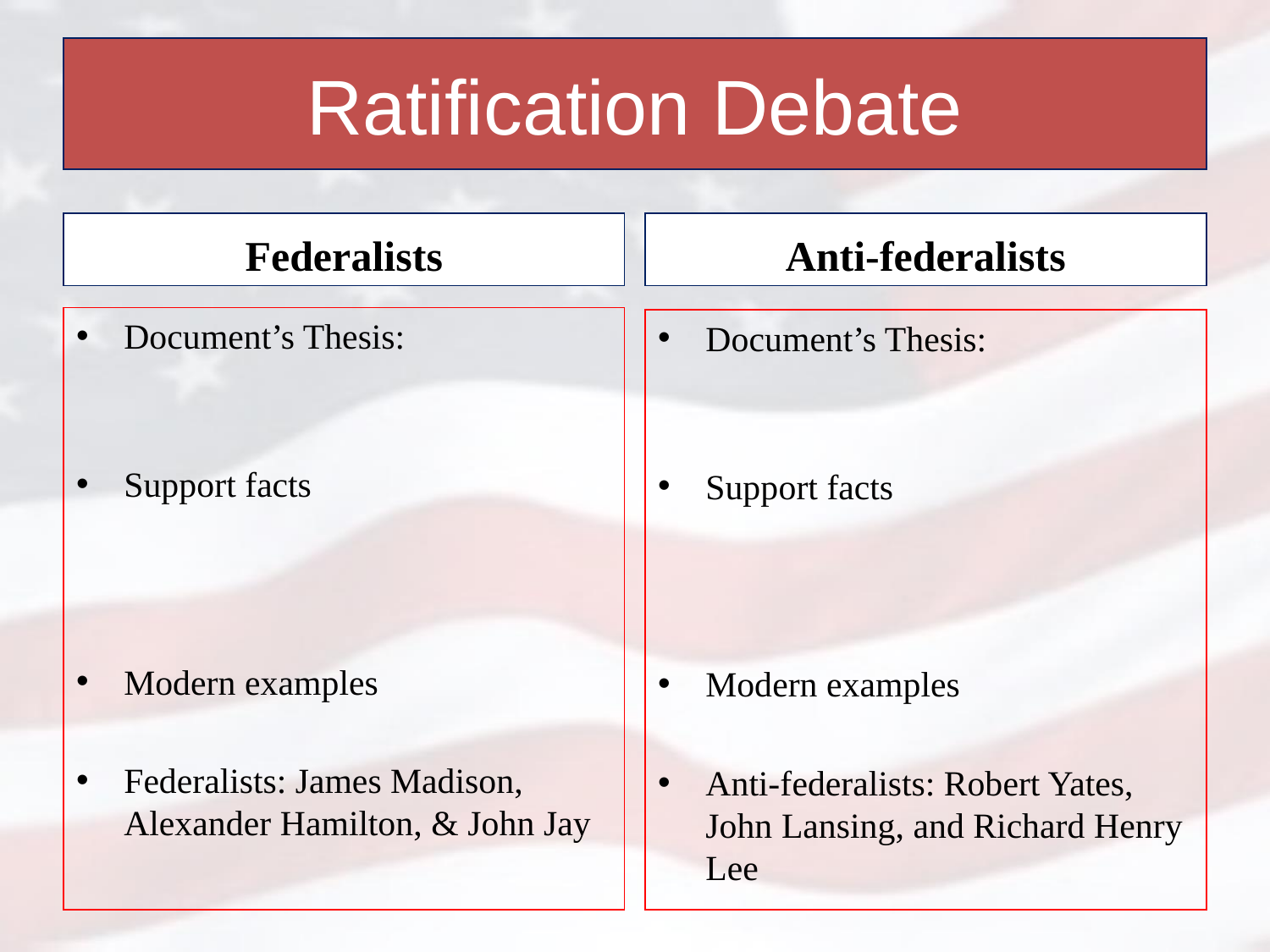

# Ratification Debate
Federalists
Anti-federalists
Document’s Thesis:

Support facts

Modern examples

Federalists: James Madison, Alexander Hamilton, & John Jay
Document’s Thesis:

Support facts

Modern examples

Anti-federalists: Robert Yates, John Lansing, and Richard Henry Lee